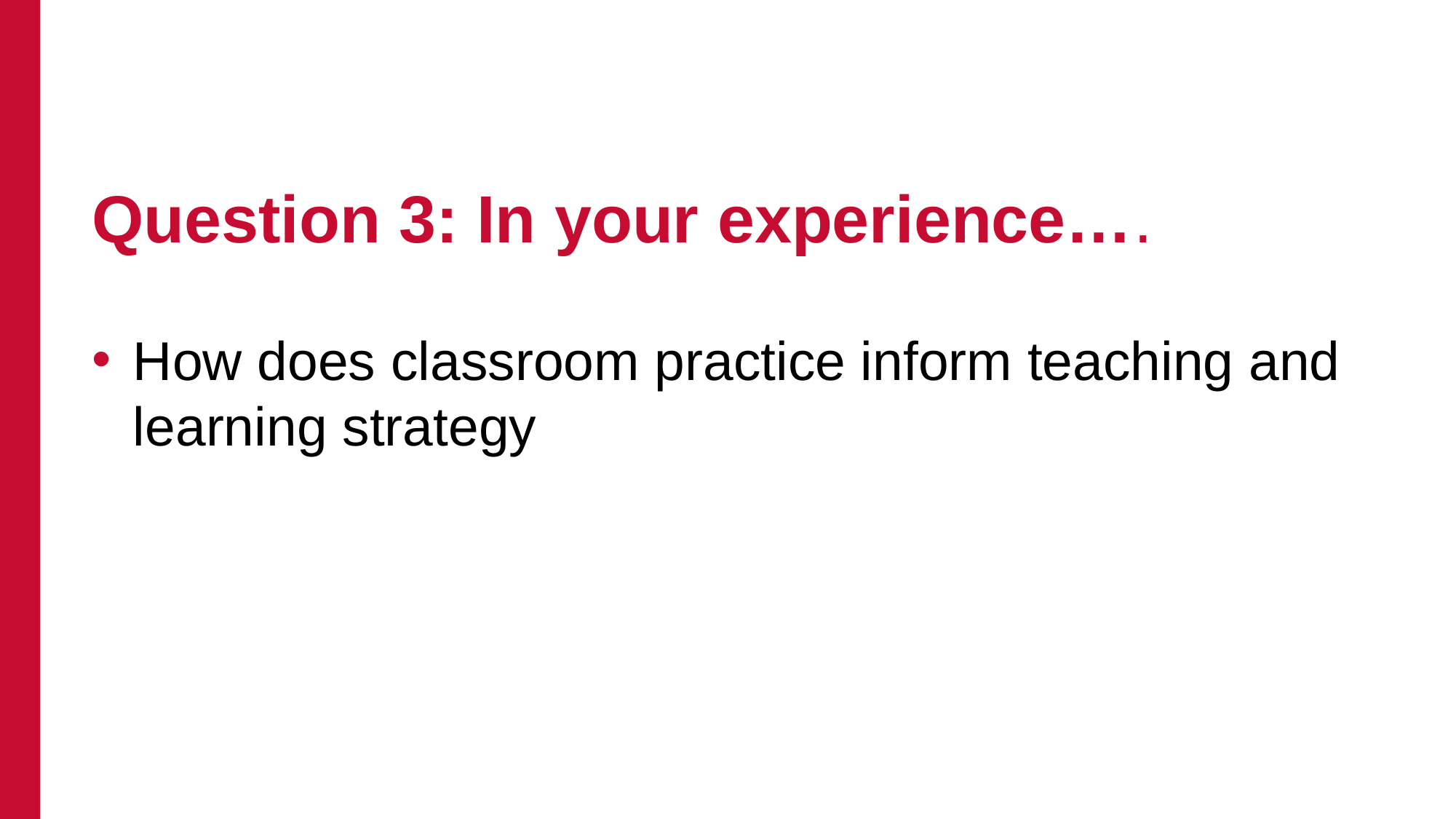

# Question 3: In your experience….
How does classroom practice inform teaching and learning strategy